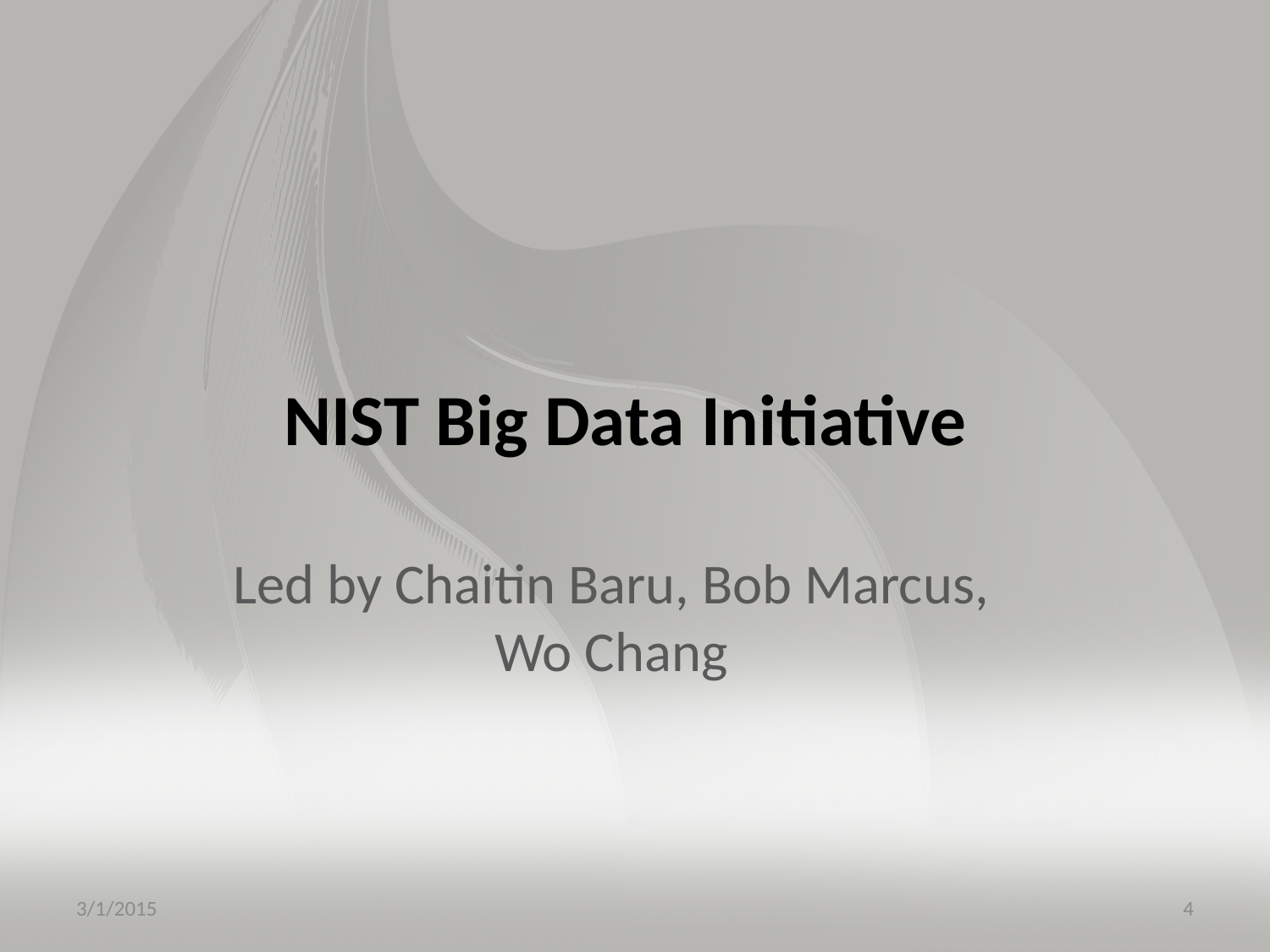

# NIST Big Data Initiative
Led by Chaitin Baru, Bob Marcus, Wo Chang
3/1/2015
4